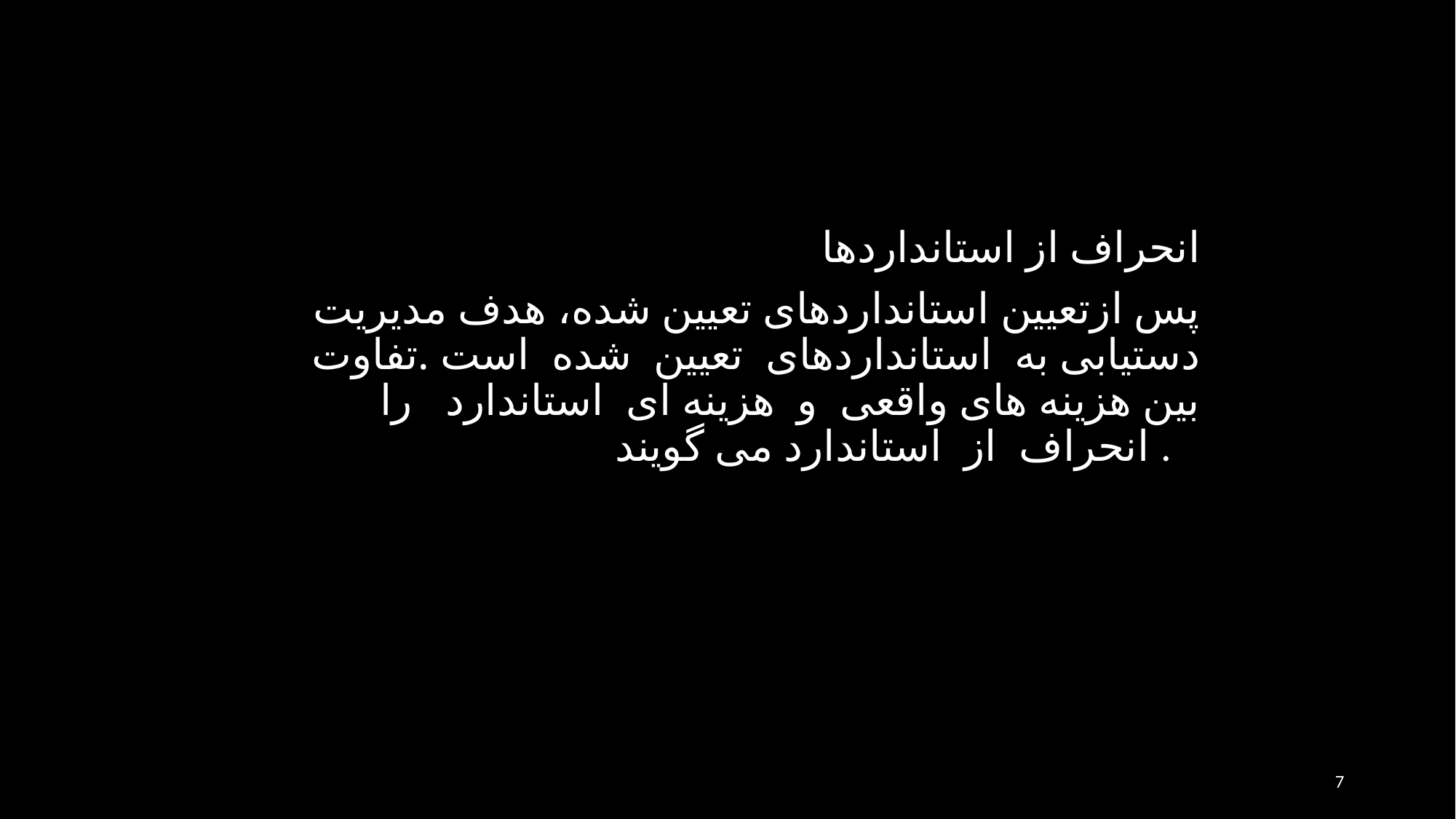

انحراف از استانداردها
پس ازتعیین استانداردهای تعیین شده، هدف مدیریت دستیابی به  استانداردهای  تعیین  شده  است .تفاوت  بین هزینه های واقعی  و  هزینه ای  استاندارد   را  انحراف  از  استاندارد می گویند .
7